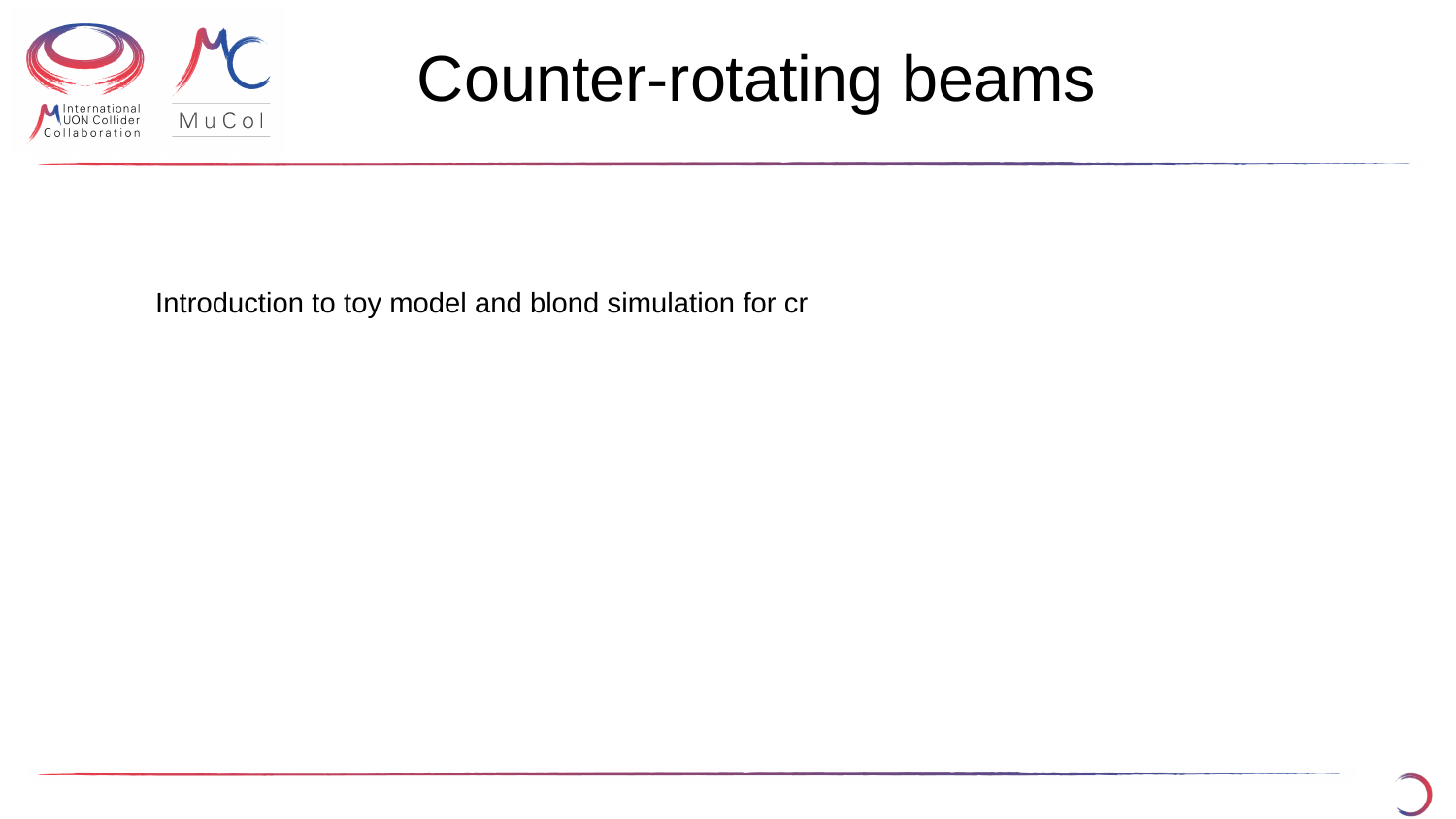

Counter-rotating beams
Introduction to toy model and blond simulation for cr